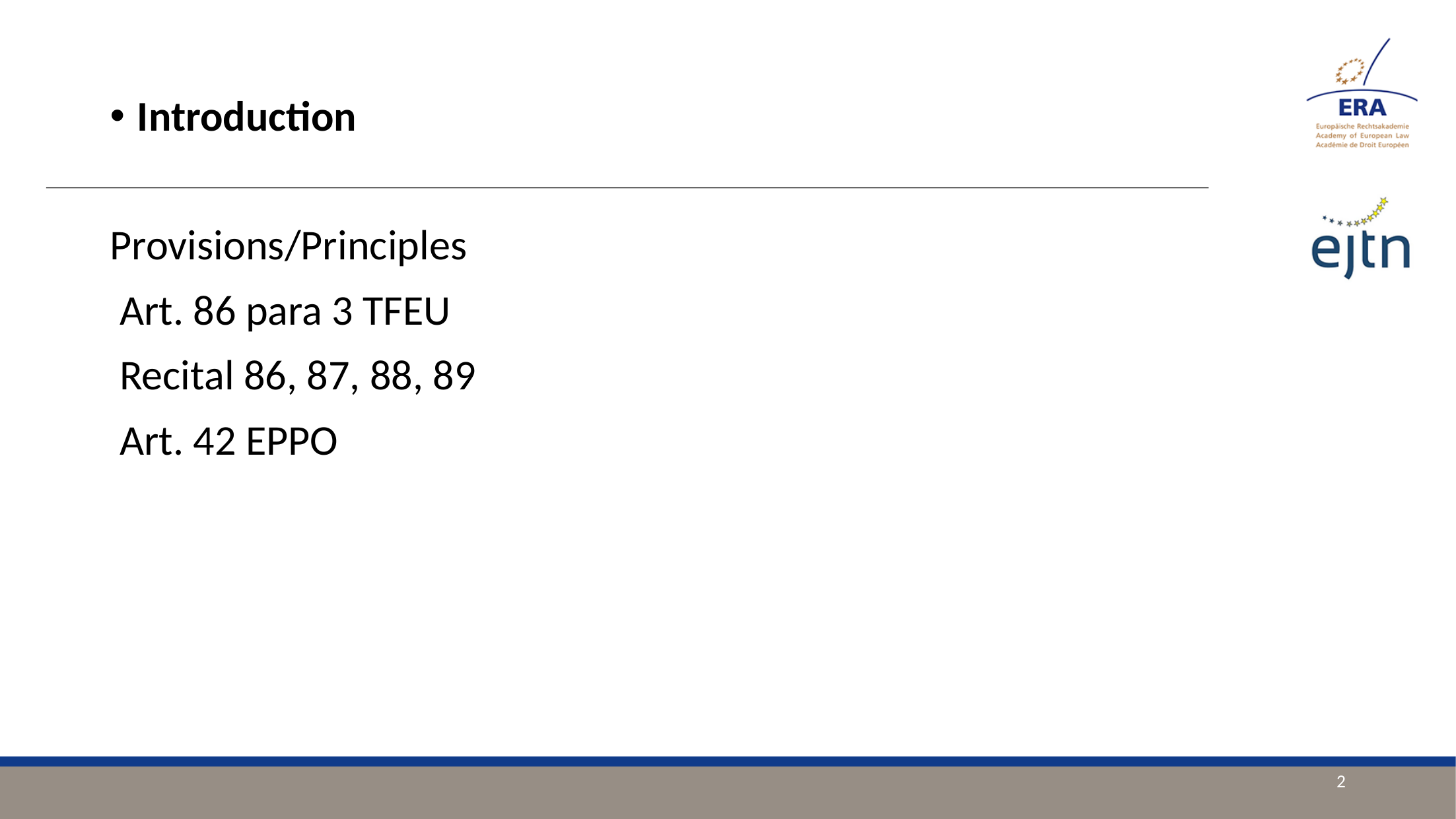

Introduction
Provisions/Principles
 Art. 86 para 3 TFEU
 Recital 86, 87, 88, 89
 Art. 42 EPPO

2